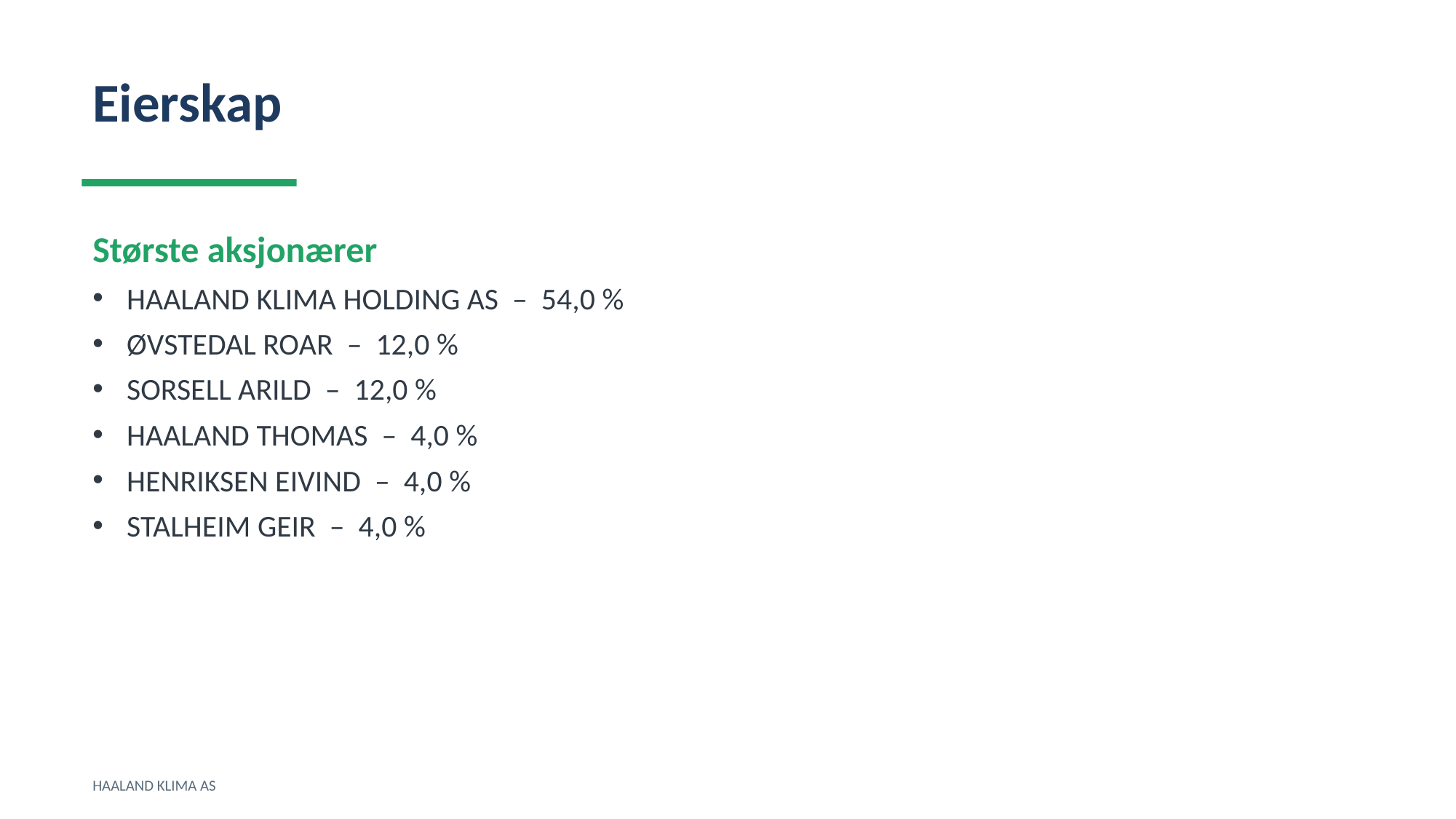

Eierskap

Største aksjonærer
HAALAND KLIMA HOLDING AS  –  54,0 %
ØVSTEDAL ROAR  –  12,0 %
SORSELL ARILD  –  12,0 %
HAALAND THOMAS  –  4,0 %
HENRIKSEN EIVIND  –  4,0 %
STALHEIM GEIR  –  4,0 %
HAALAND KLIMA AS